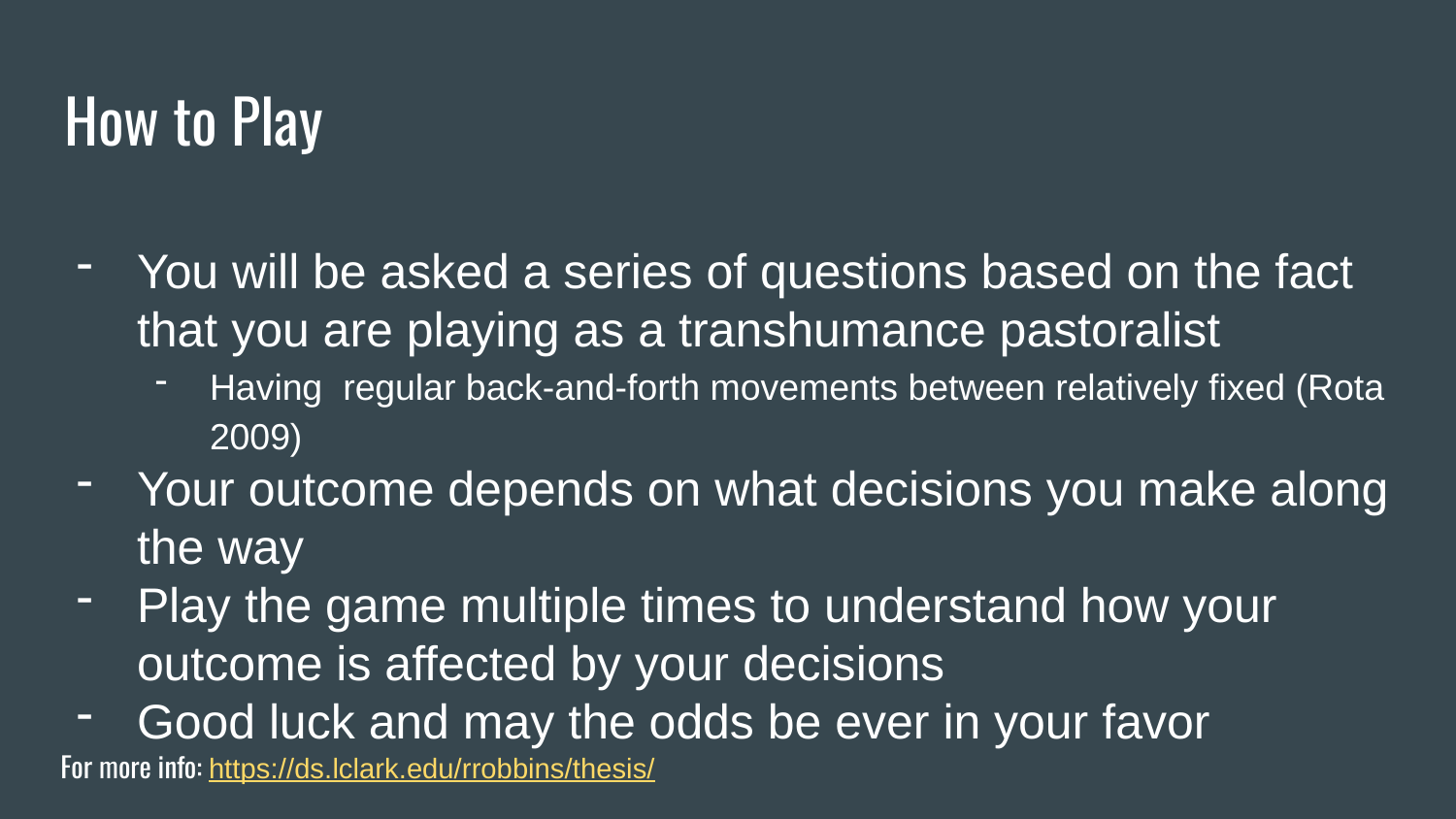

# How to Play
You will be asked a series of questions based on the fact that you are playing as a transhumance pastoralist
Having  regular back-and-forth movements between relatively fixed (Rota 2009)
Your outcome depends on what decisions you make along the way
Play the game multiple times to understand how your outcome is affected by your decisions
Good luck and may the odds be ever in your favor